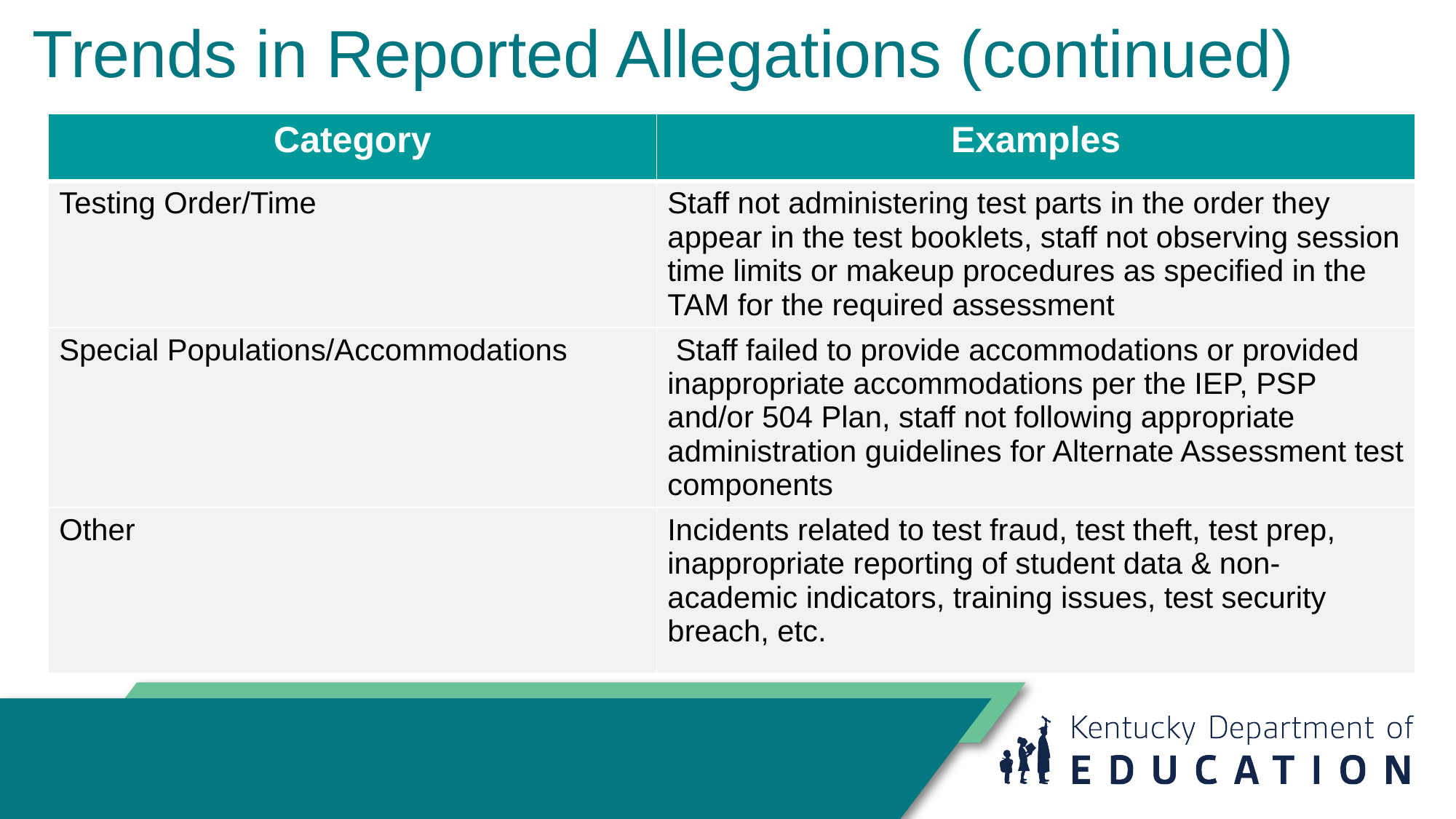

Trends in Reported Allegations (continued)
| Category | Examples |
| --- | --- |
| Testing Order/Time | Staff not administering test parts in the order they appear in the test booklets, staff not observing session time limits or makeup procedures as specified in the TAM for the required assessment |
| Special Populations/Accommodations | Staff failed to provide accommodations or provided inappropriate accommodations per the IEP, PSP and/or 504 Plan, staff not following appropriate administration guidelines for Alternate Assessment test components |
| Other | Incidents related to test fraud, test theft, test prep, inappropriate reporting of student data & non-academic indicators, training issues, test security breach, etc. |